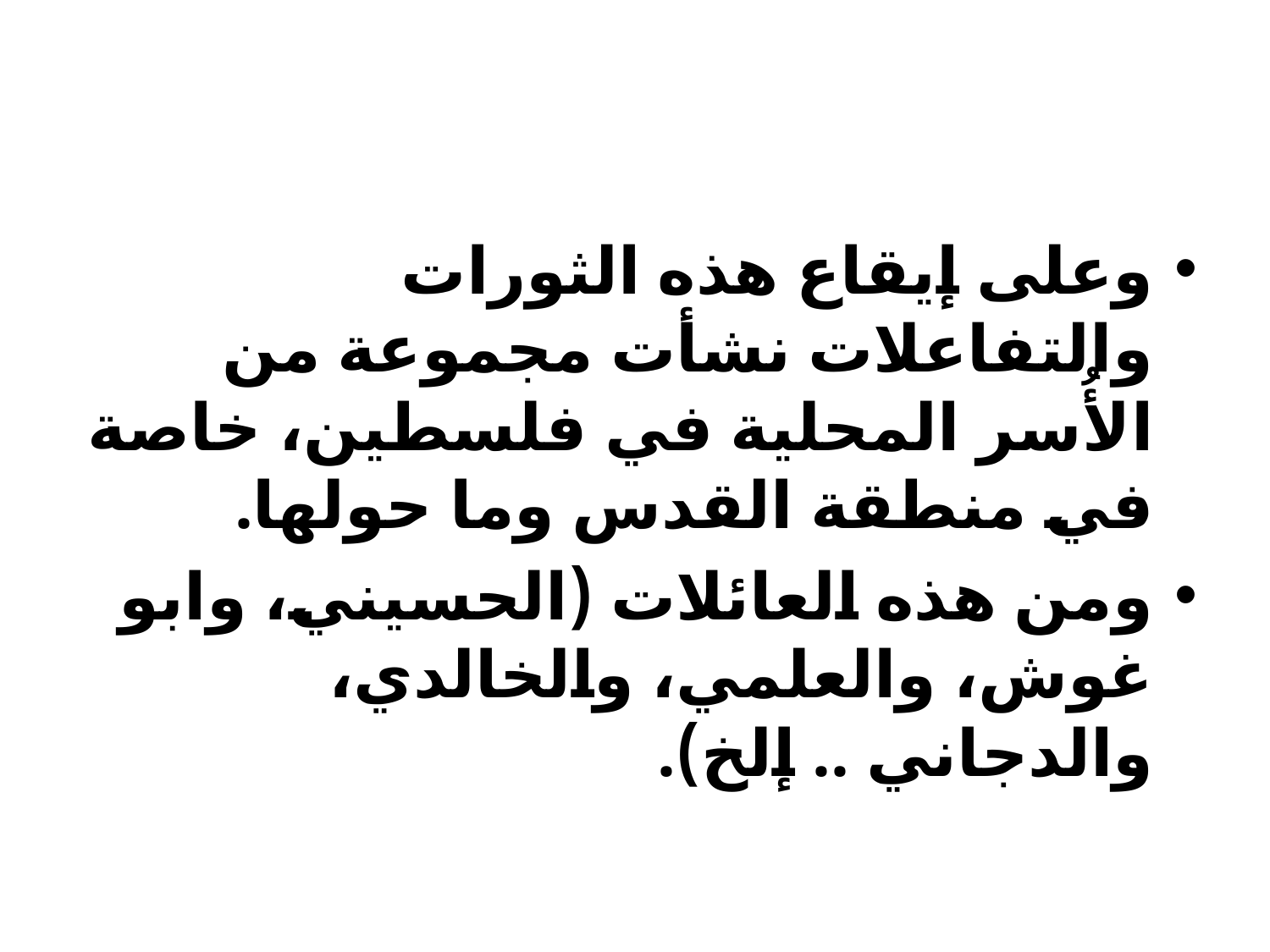

#
وعلى إيقاع هذه الثورات والتفاعلات نشأت مجموعة من الأُسر المحلية في فلسطين، خاصة في منطقة القدس وما حولها.
ومن هذه العائلات (الحسيني، وابو غوش، والعلمي، والخالدي، والدجاني .. إلخ).